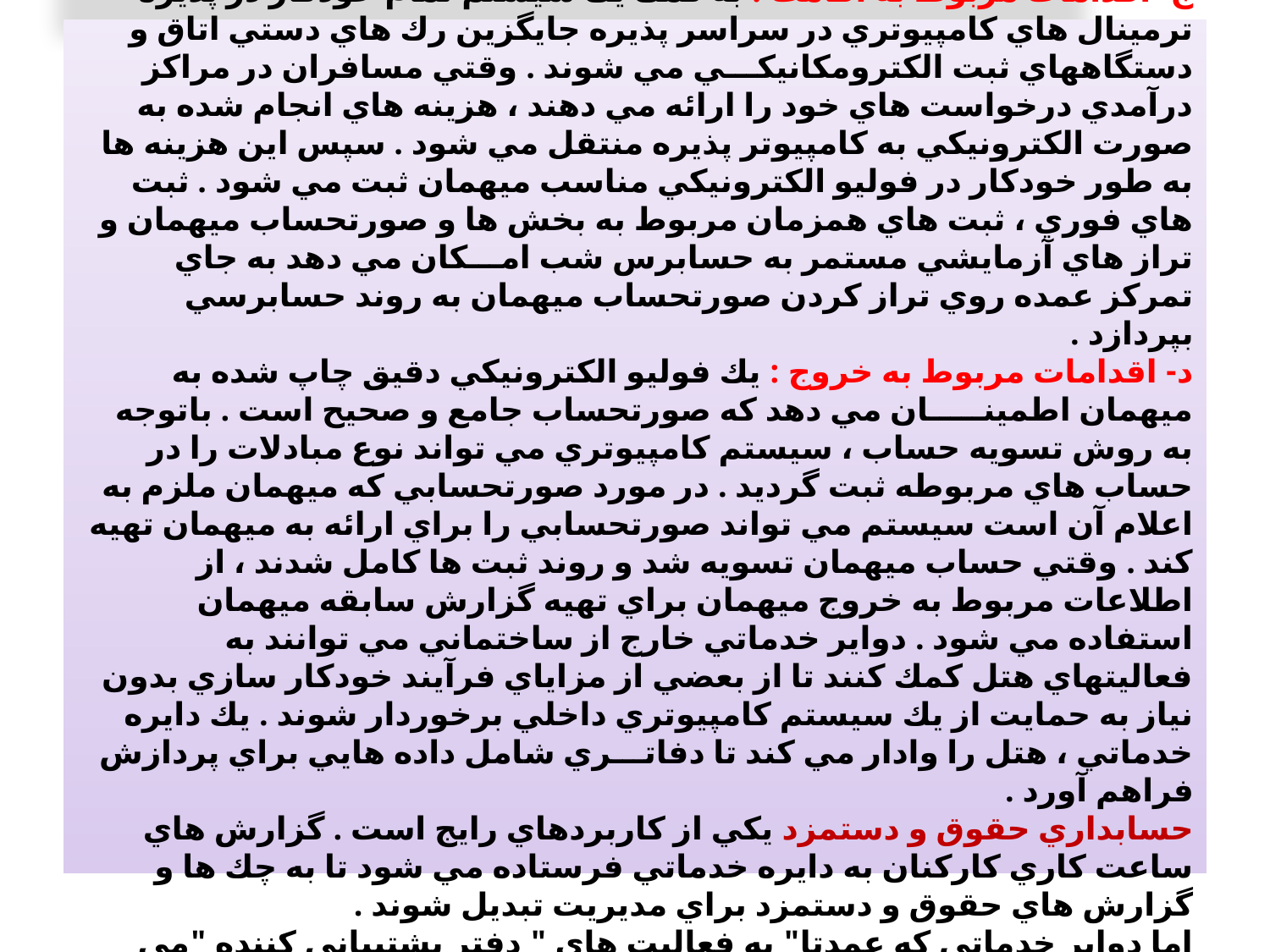

# ج- اقدامات مربوط به اقامت : به كمك يك سيستم تمام خودكار در پذيره ترمينال هاي كامپيوتري در سراسر پذيره جايگزين رك هاي دستي اتاق و دستگاههاي ثبت الكترومكانيكـــي مي شوند . وقتي مسافران در مراكز درآمدي درخواست هاي خود را ارائه مي دهند ، هزينه هاي انجام شده به صورت الكترونيكي به كامپيوتر پذيره منتقل مي شود . سپس اين هزينه ها به طور خودكار در فوليو الكترونيكي مناسب ميهمان ثبت مي شود . ثبت هاي فوري ، ثبت هاي همزمان مربوط به بخش ها و صورتحساب ميهمان و تراز هاي آزمايشي مستمر به حسابرس شب امـــكان مي دهد به جاي تمركز عمده روي تراز كردن صورتحساب ميهمان به روند حسابرسي بپردازد . د- اقدامات مربوط به خروج : يك فوليو الكترونيكي دقيق چاپ شده به ميهمان اطمينـــــان مي دهد كه صورتحساب جامع و صحيح است . باتوجه به روش تسويه حساب ، سيستم كامپيوتري مي تواند نوع مبادلات را در حساب هاي مربوطه ثبت گرديد . در مورد صورتحسابي كه ميهمان ملزم به اعلام آن است سيستم مي تواند صورتحسابي را براي ارائه به ميهمان تهيه كند . وقتي حساب ميهمان تسويه شد و روند ثبت ها كامل شدند ، از اطلاعات مربوط به خروج ميهمان براي تهيه گزارش سابقه ميهمان استفاده مي شود . دواير خدماتي خارج از ساختماني مي توانند به فعاليتهاي هتل كمك كنند تا از بعضي از مزاياي فرآيند خودكار سازي بدون نياز به حمايت از يك سيستم كامپيوتري داخلي برخوردار شوند . يك دايره خدماتي ، هتل را وادار مي كند تا دفاتـــري شامل داده هايي براي پردازش فراهم آورد . حسابداري حقوق و دستمزد يكي از كاربردهاي رايج است . گزارش هاي ساعت كاري كاركنان به دايره خدماتي فرستاده مي شود تا به چك ها و گزارش هاي حقوق و دستمزد براي مديريت تبديل شوند . اما دواير خدماتي كه عمدتا" به فعاليت هاي " دفتر پشتيباني كننده "مي پردازند ، گزينه عملي براي فعاليت هاي پذيره نيستند .